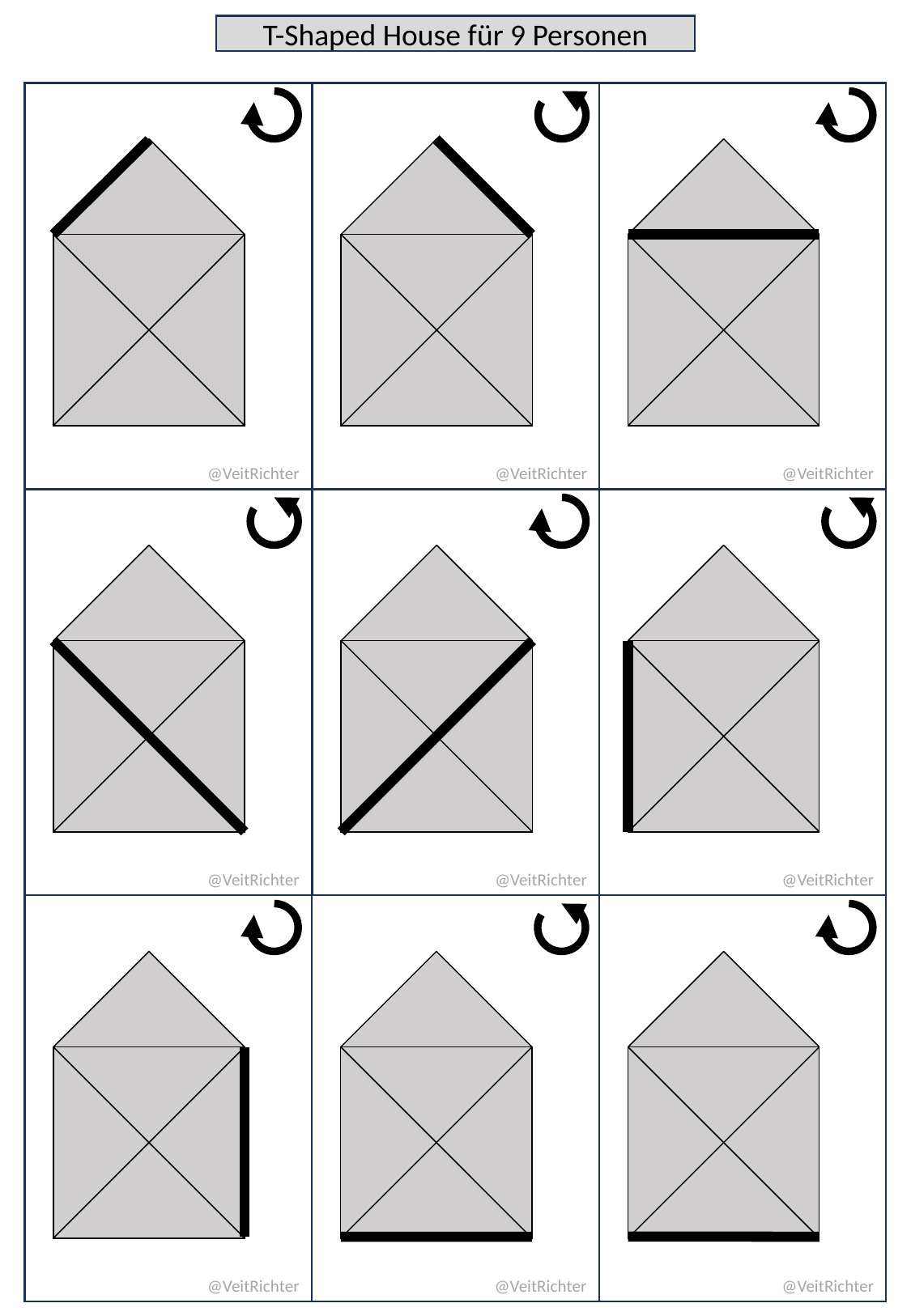

T-Shaped House für 9 Personen
@VeitRichter
@VeitRichter
@VeitRichter

@VeitRichter
@VeitRichter
@VeitRichter

@VeitRichter
@VeitRichter
@VeitRichter